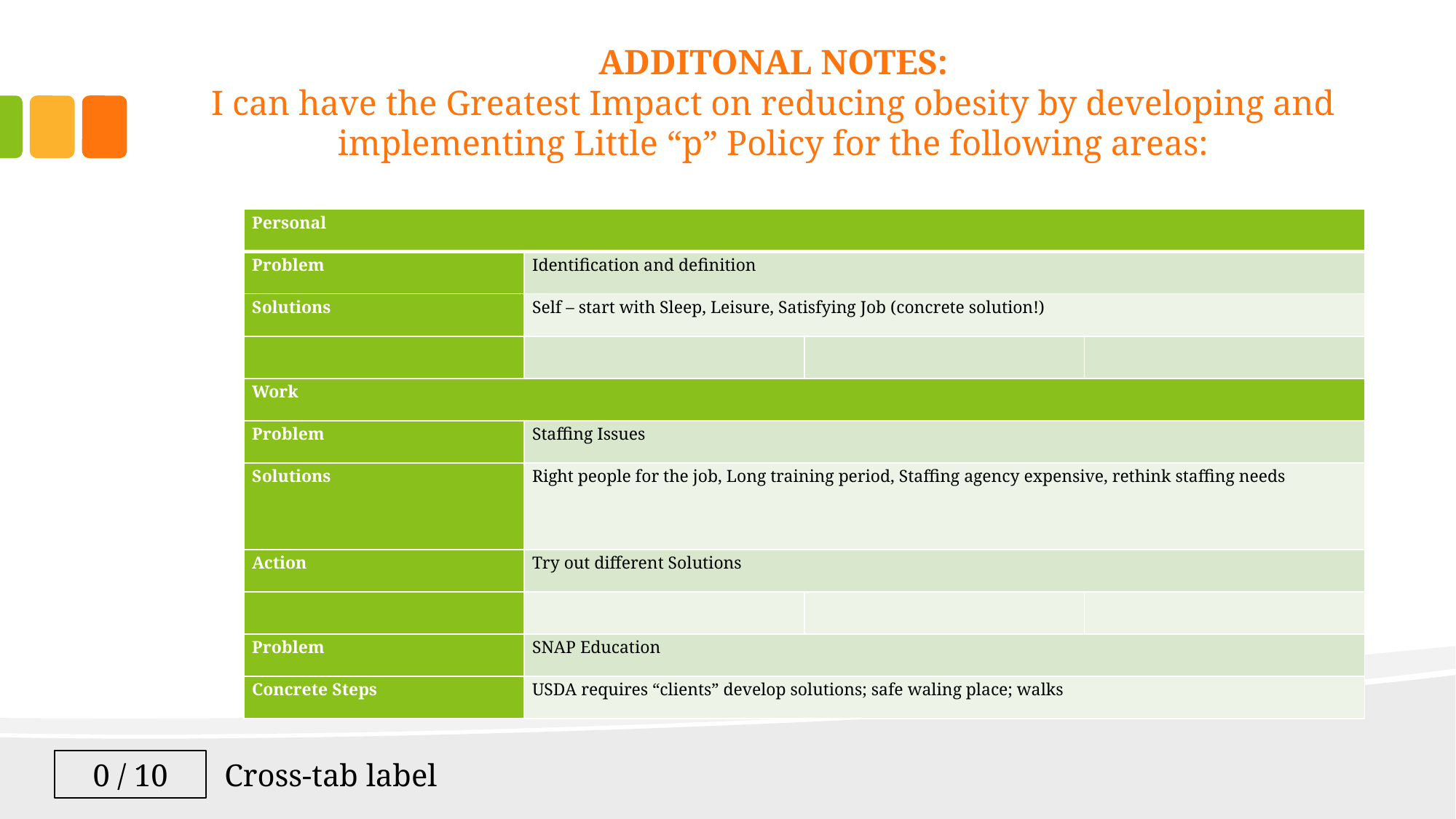

ADDITONAL NOTES:
I can have the Greatest Impact on reducing obesity by developing and implementing Little “p” Policy for the following areas:

| Personal |  |  |  |
| --- | --- | --- | --- |
| Problem | Identification and definition |  |  |
| Solutions | Self – start with Sleep, Leisure, Satisfying Job (concrete solution!) |  |  |
|  |  |  |  |
| Work |  |  |  |
| Problem | Staffing Issues |  |  |
| Solutions | Right people for the job, Long training period, Staffing agency expensive, rethink staffing needs |  |  |
| Action | Try out different Solutions |  |  |
|  |  |  |  |
| Problem | SNAP Education |  |  |
| Concrete Steps | USDA requires “clients” develop solutions; safe waling place; walks |  |  |
0 / 10
Cross-tab label